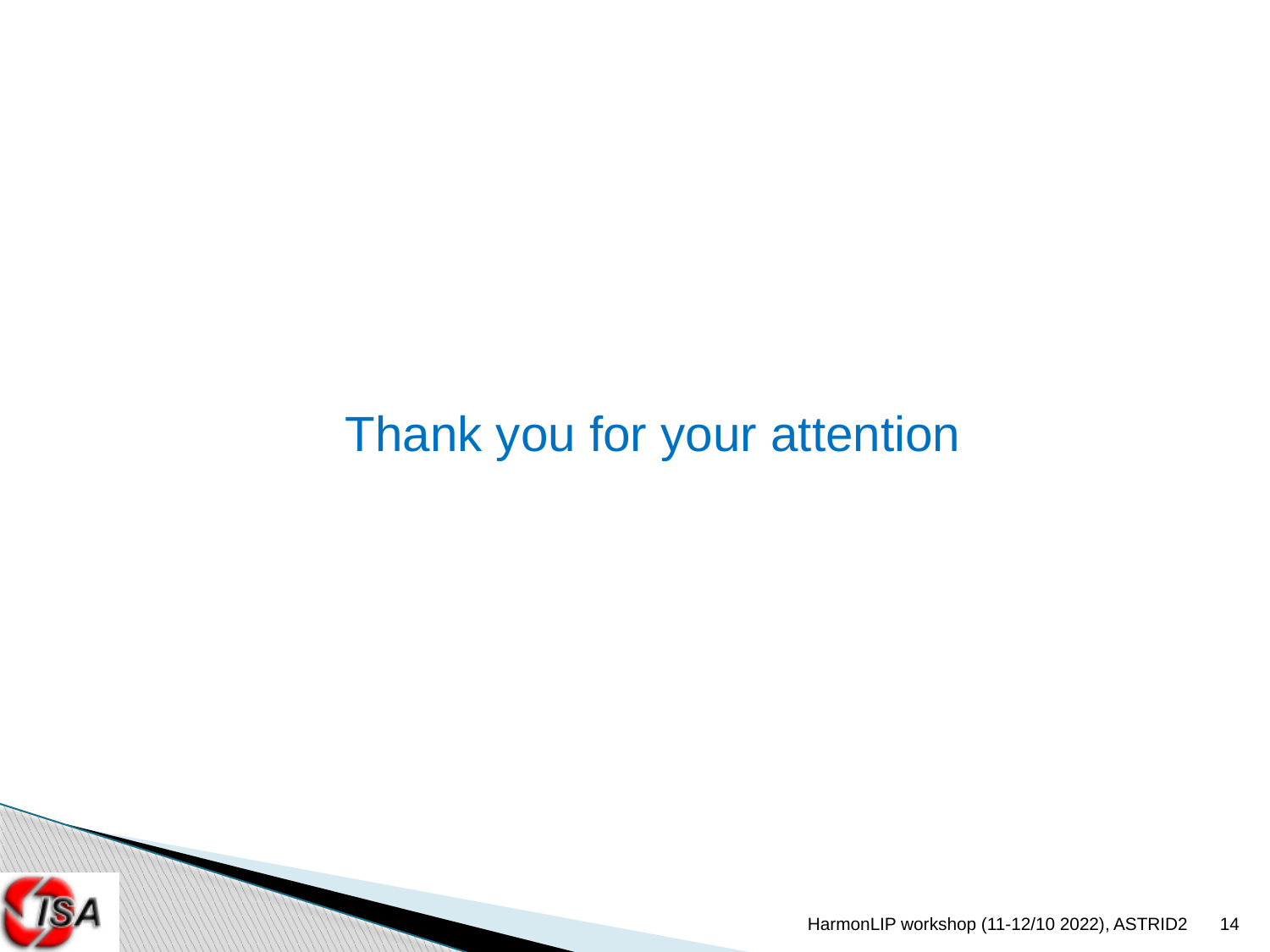

#

		Thank you for your attention
HarmonLIP workshop (11-12/10 2022), ASTRID2
14